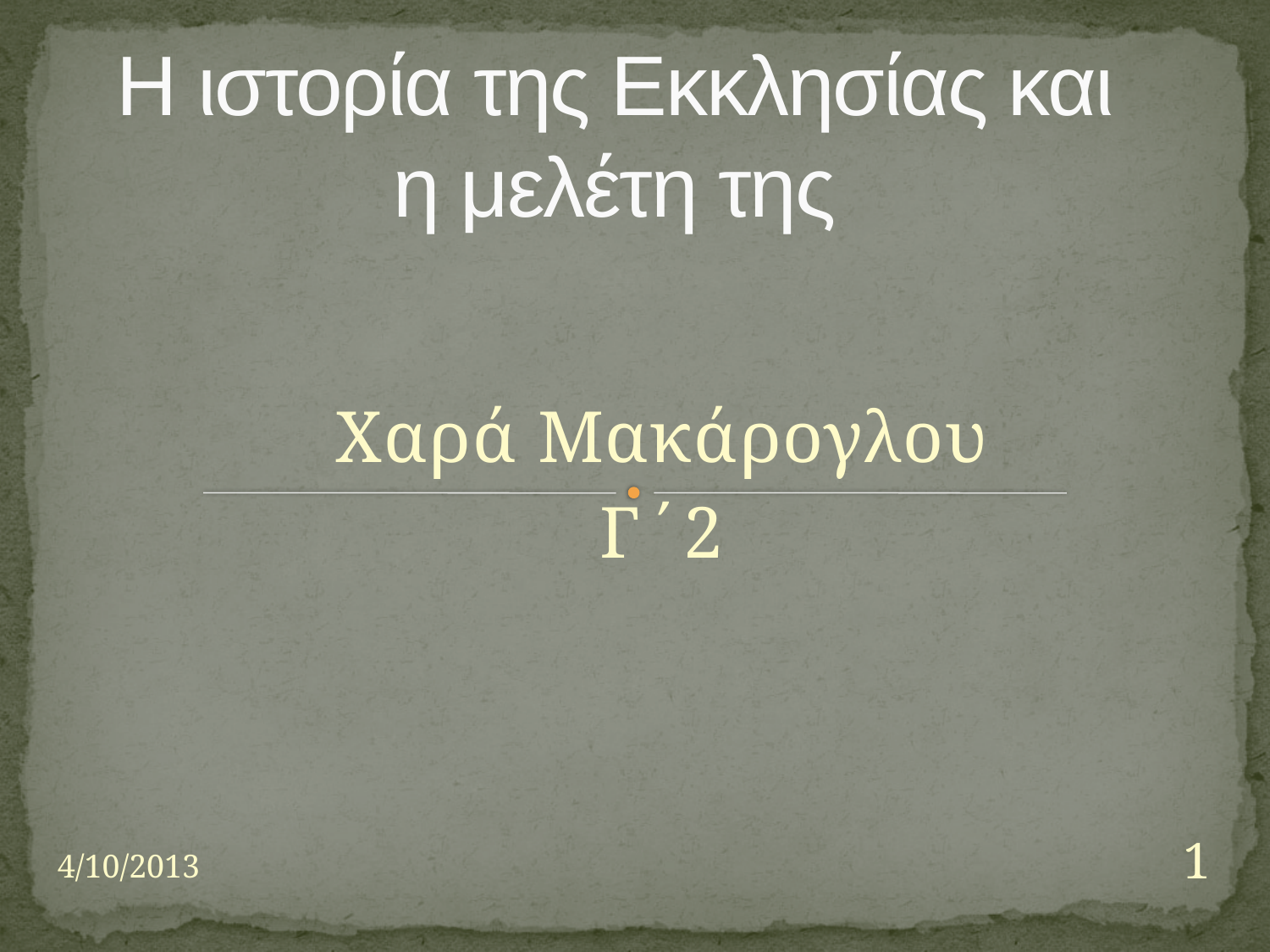

# Η ιστορία της Εκκλησίας και η μελέτη της
Χαρά Μακάρογλου
Γ΄2
4/10/2013
1